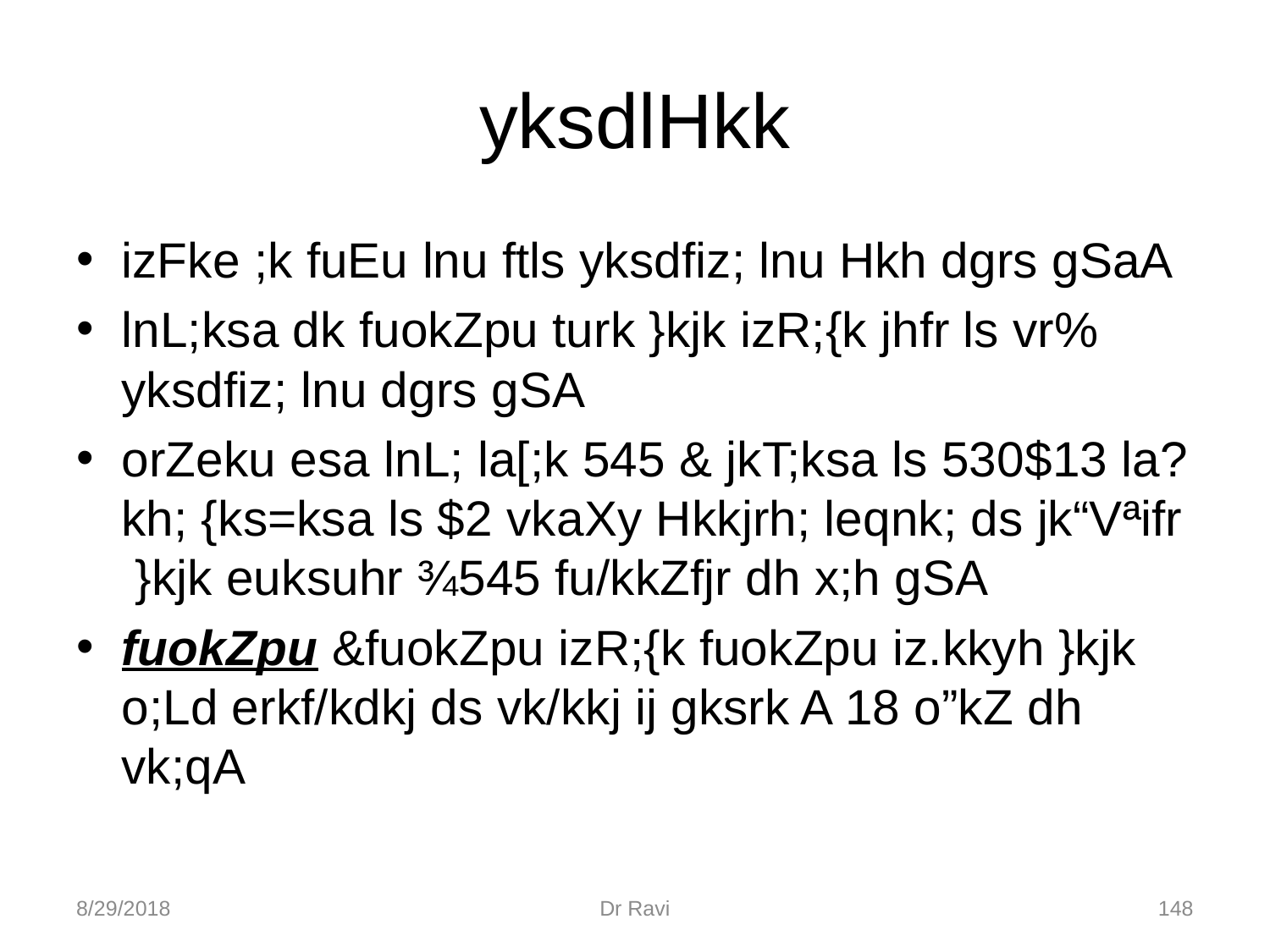

# yksdlHkk
izFke ;k fuEu lnu ftls yksdfiz; lnu Hkh dgrs gSaA
lnL;ksa dk fuokZpu turk }kjk izR;{k jhfr ls vr% yksdfiz; lnu dgrs gSA
orZeku esa lnL; la[;k 545 & jkT;ksa ls 530$13 la?kh; {ks=ksa ls $2 vkaXy Hkkjrh; leqnk; ds jk“Vªifr  }kjk euksuhr ¾545 fu/kkZfjr dh x;h gSA
fuokZpu &fuokZpu izR;{k fuokZpu iz.kkyh }kjk o;Ld erkf/kdkj ds vk/kkj ij gksrk A 18 o”kZ dh vk;qA
8/29/2018
Dr Ravi
148